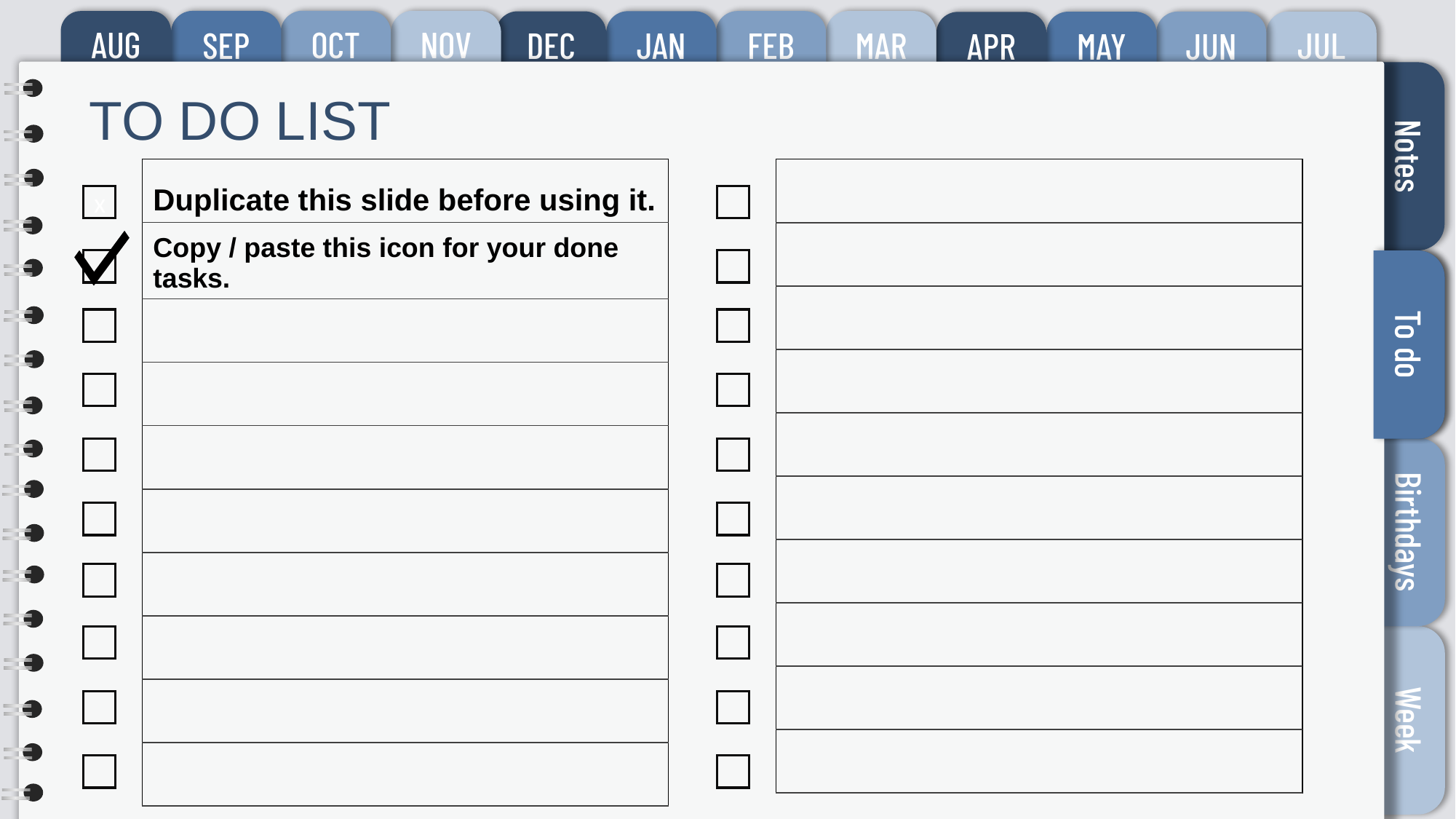

# TO DO LIST
| Duplicate this slide before using it. |
| --- |
| Copy / paste this icon for your done tasks. |
|  |
|  |
|  |
|  |
|  |
|  |
|  |
|  |
|  |
| --- |
|  |
|  |
|  |
|  |
|  |
|  |
|  |
|  |
|  |

To do